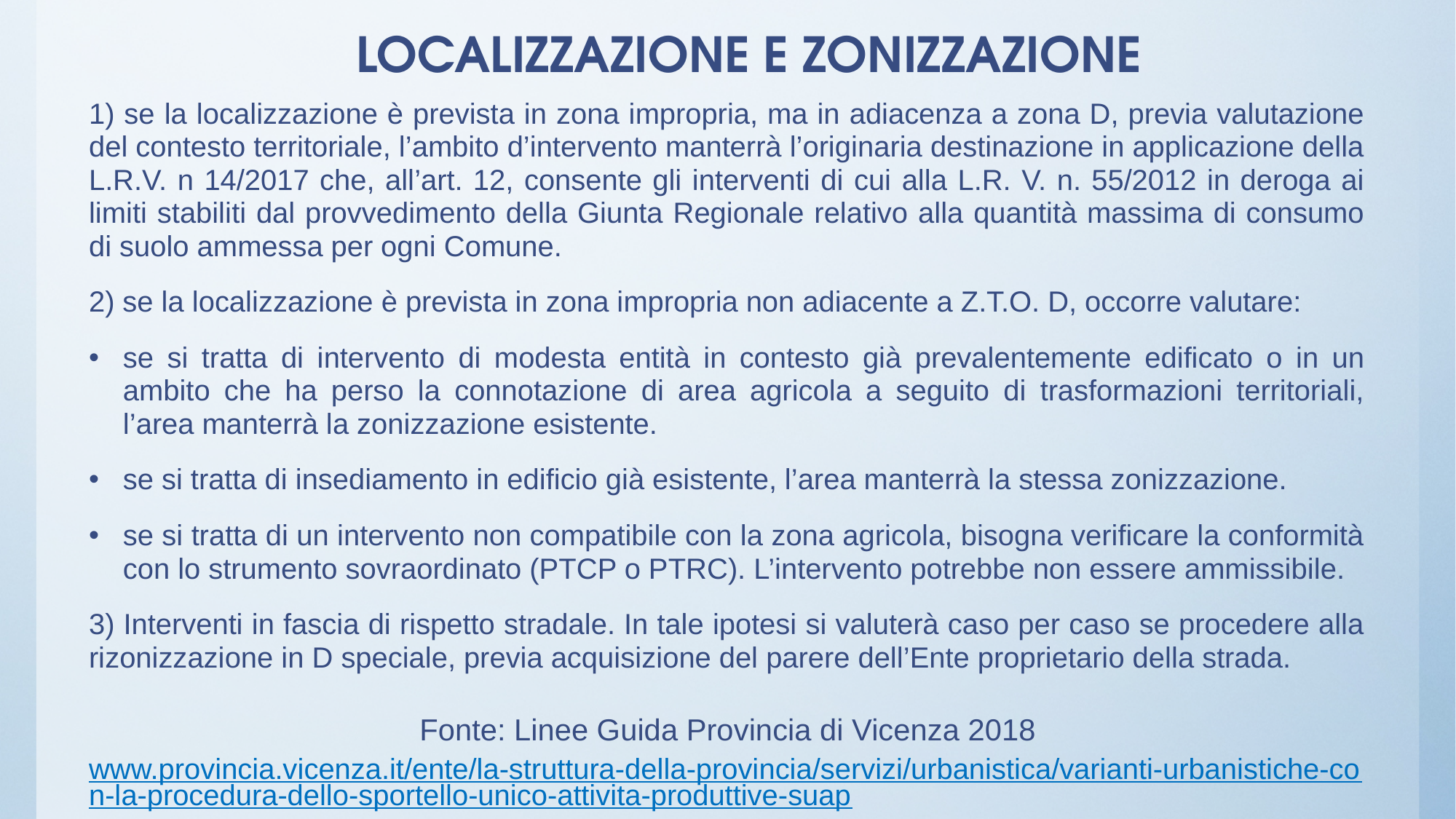

# LOCALIZZAZIONE E ZONIZZAZIONE
1) se la localizzazione è prevista in zona impropria, ma in adiacenza a zona D, previa valutazione del contesto territoriale, l’ambito d’intervento manterrà l’originaria destinazione in applicazione della L.R.V. n 14/2017 che, all’art. 12, consente gli interventi di cui alla L.R. V. n. 55/2012 in deroga ai limiti stabiliti dal provvedimento della Giunta Regionale relativo alla quantità massima di consumo di suolo ammessa per ogni Comune.
2) se la localizzazione è prevista in zona impropria non adiacente a Z.T.O. D, occorre valutare:
se si tratta di intervento di modesta entità in contesto già prevalentemente edificato o in un ambito che ha perso la connotazione di area agricola a seguito di trasformazioni territoriali, l’area manterrà la zonizzazione esistente.
se si tratta di insediamento in edificio già esistente, l’area manterrà la stessa zonizzazione.
se si tratta di un intervento non compatibile con la zona agricola, bisogna verificare la conformità con lo strumento sovraordinato (PTCP o PTRC). L’intervento potrebbe non essere ammissibile.
3) Interventi in fascia di rispetto stradale. In tale ipotesi si valuterà caso per caso se procedere alla rizonizzazione in D speciale, previa acquisizione del parere dell’Ente proprietario della strada.

www.provincia.vicenza.it/ente/la-struttura-della-provincia/servizi/urbanistica/varianti-urbanistiche-con-la-procedura-dello-sportello-unico-attivita-produttive-suap

Fonte: Linee Guida Provincia di Vicenza 2018